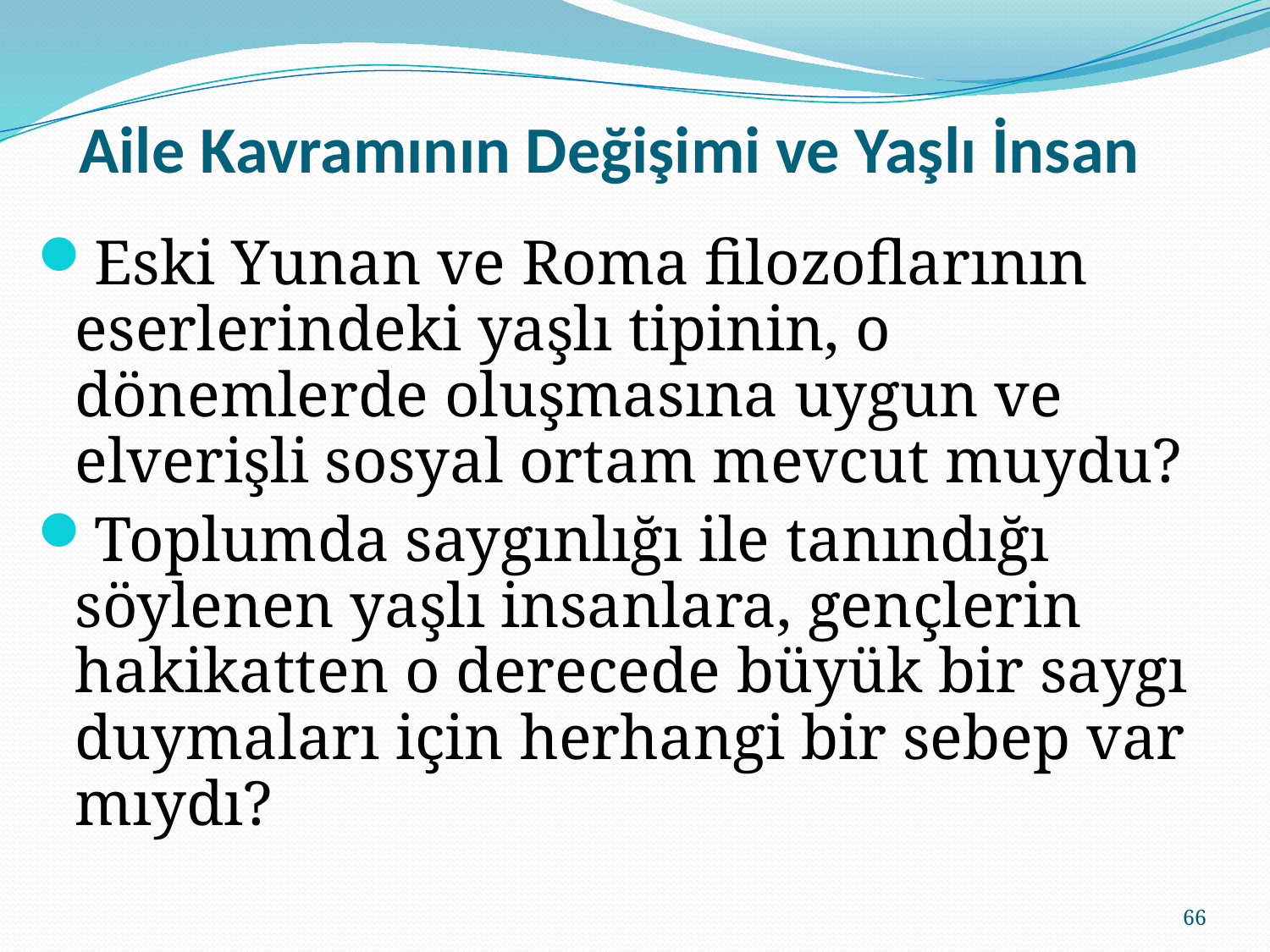

# Aile Kavramının Değişimi ve Yaşlı İnsan
Eski Yunan ve Roma filozoflarının eserlerindeki yaşlı tipinin, o dönemlerde oluşmasına uygun ve elverişli sosyal ortam mevcut muydu?
Toplumda saygınlığı ile tanındığı söylenen yaşlı insanlara, gençlerin hakikatten o derecede büyük bir saygı duymaları için herhangi bir sebep var mıydı?

66